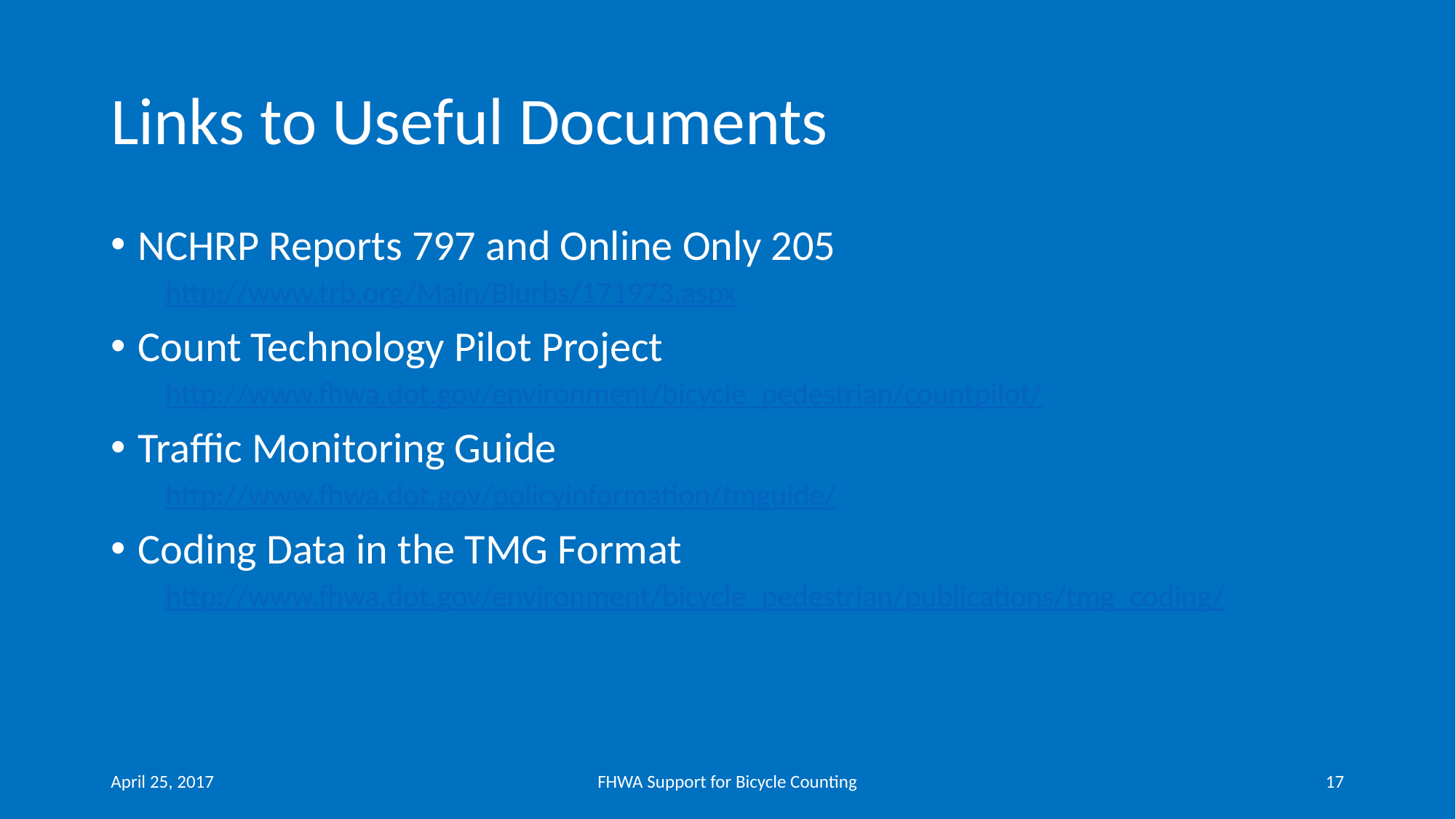

# Links to Useful Documents
NCHRP Reports 797 and Online Only 205
http://www.trb.org/Main/Blurbs/171973.aspx
Count Technology Pilot Project
http://www.fhwa.dot.gov/environment/bicycle_pedestrian/countpilot/
Traffic Monitoring Guide
http://www.fhwa.dot.gov/policyinformation/tmguide/
Coding Data in the TMG Format
http://www.fhwa.dot.gov/environment/bicycle_pedestrian/publications/tmg_coding/
April 25, 2017
FHWA Support for Bicycle Counting
17